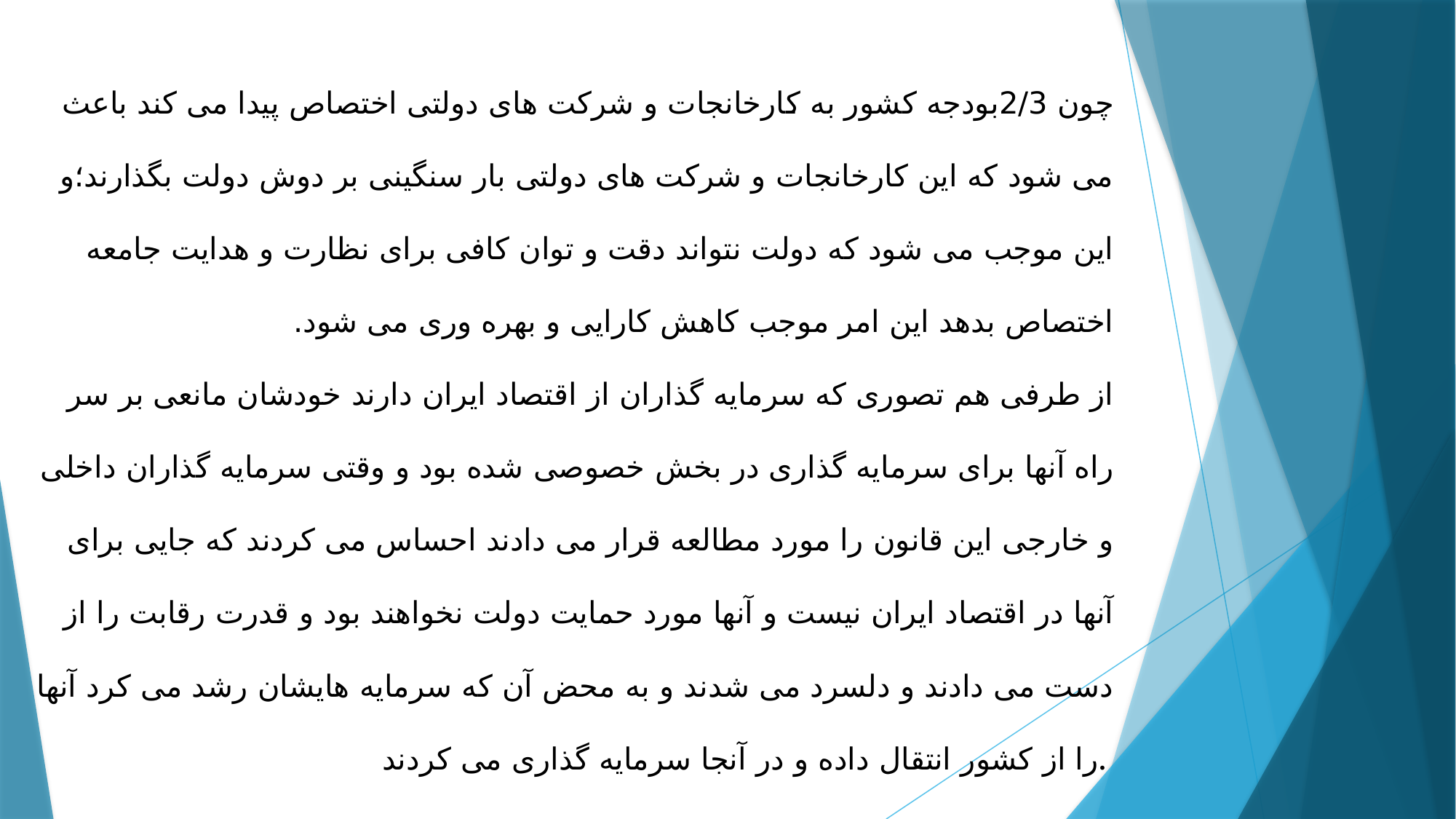

# چون 2/3بودجه کشور به کارخانجات و شرکت های دولتی اختصاص پیدا می کند باعث می شود که این کارخانجات و شرکت های دولتی بار سنگینی بر دوش دولت بگذارند؛و این موجب می شود که دولت نتواند دقت و توان کافی برای نظارت و هدایت جامعه اختصاص بدهد این امر موجب کاهش کارایی و بهره وری می شود. از طرفی هم تصوری که سرمایه گذاران از اقتصاد ایران دارند خودشان مانعی بر سر راه آنها برای سرمایه گذاری در بخش خصوصی شده بود و وقتی سرمایه گذاران داخلی و خارجی این قانون را مورد مطالعه قرار می دادند احساس می کردند که جایی برای آنها در اقتصاد ایران نیست و آنها مورد حمایت دولت نخواهند بود و قدرت رقابت را از دست می دادند و دلسرد می شدند و به محض آن که سرمایه هایشان رشد می کرد آنها را از کشور انتقال داده و در آنجا سرمایه گذاری می کردند.